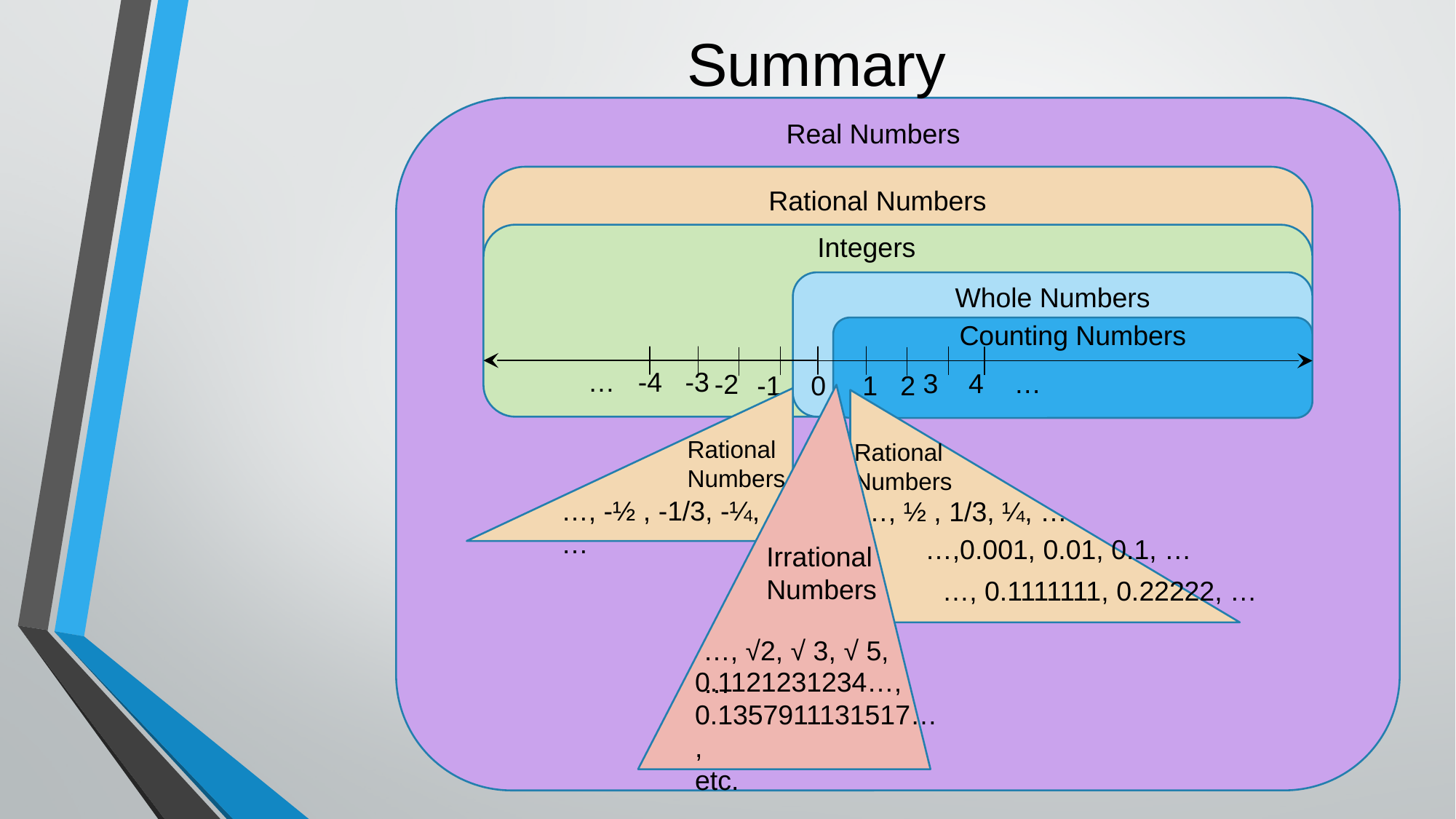

Summary

Real Numbers

Rational Numbers
Integers

…   -4   -3
-2
-1

Whole Numbers
0
Counting Numbers

3    4    …
2
1

Irrational Numbers
…, √2, √ 3, √ 5, …
0.1121231234…,
0.1357911131517…,
etc.

Rational Numbers
…, -½ , -1/3, -¼, …

Rational Numbers
…, ½ , 1/3, ¼, …
…,0.001, 0.01, 0.1, …
…, 0.1111111, 0.22222, …